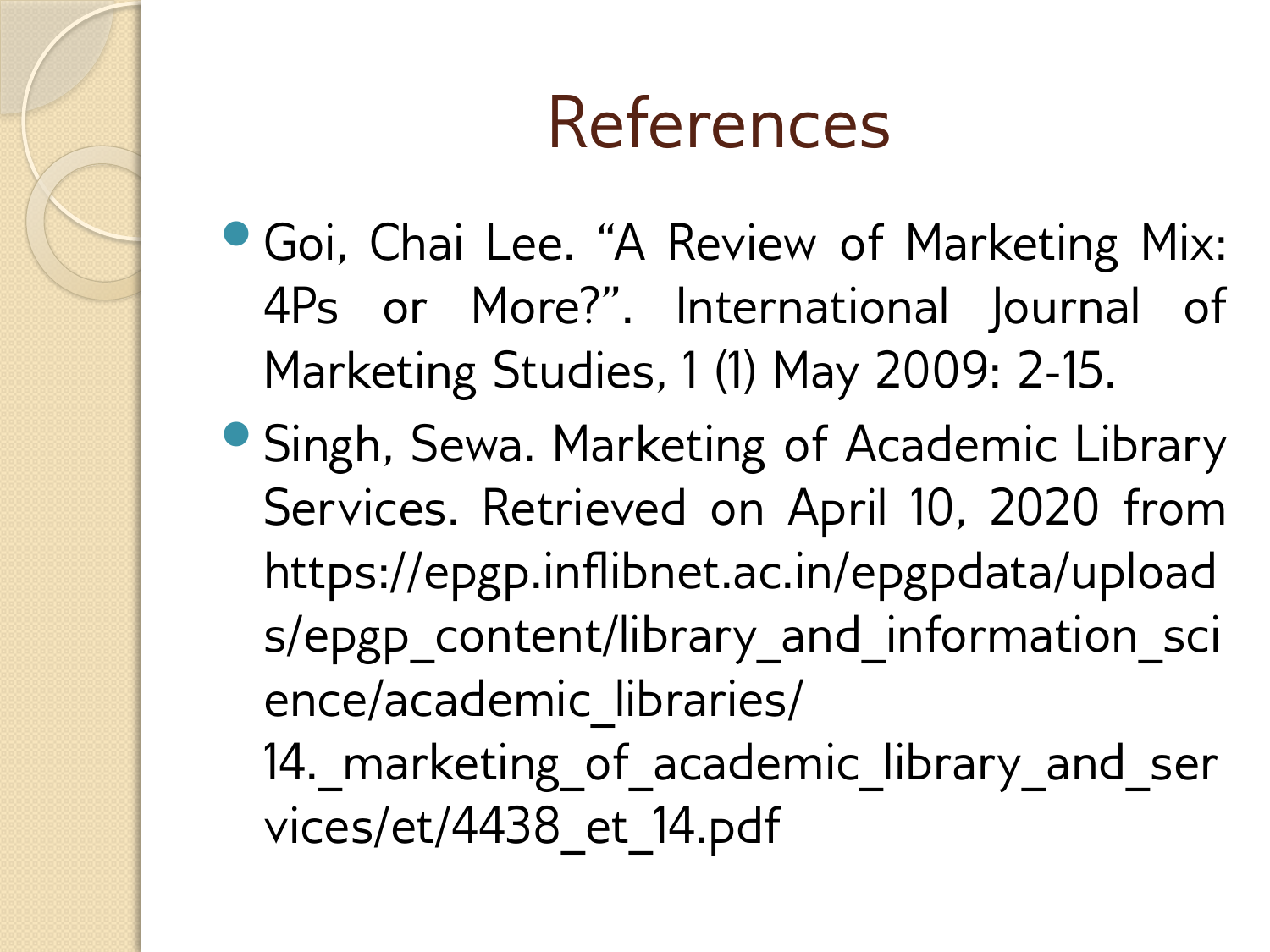

# References
Goi, Chai Lee. “A Review of Marketing Mix: 4Ps or More?”. International Journal of Marketing Studies, 1 (1) May 2009: 2-15.
Singh, Sewa. Marketing of Academic Library Services. Retrieved on April 10, 2020 from https://epgp.inflibnet.ac.in/epgpdata/uploads/epgp_content/library_and_information_science/academic_libraries/14._marketing_of_academic_library_and_services/et/4438_et_14.pdf